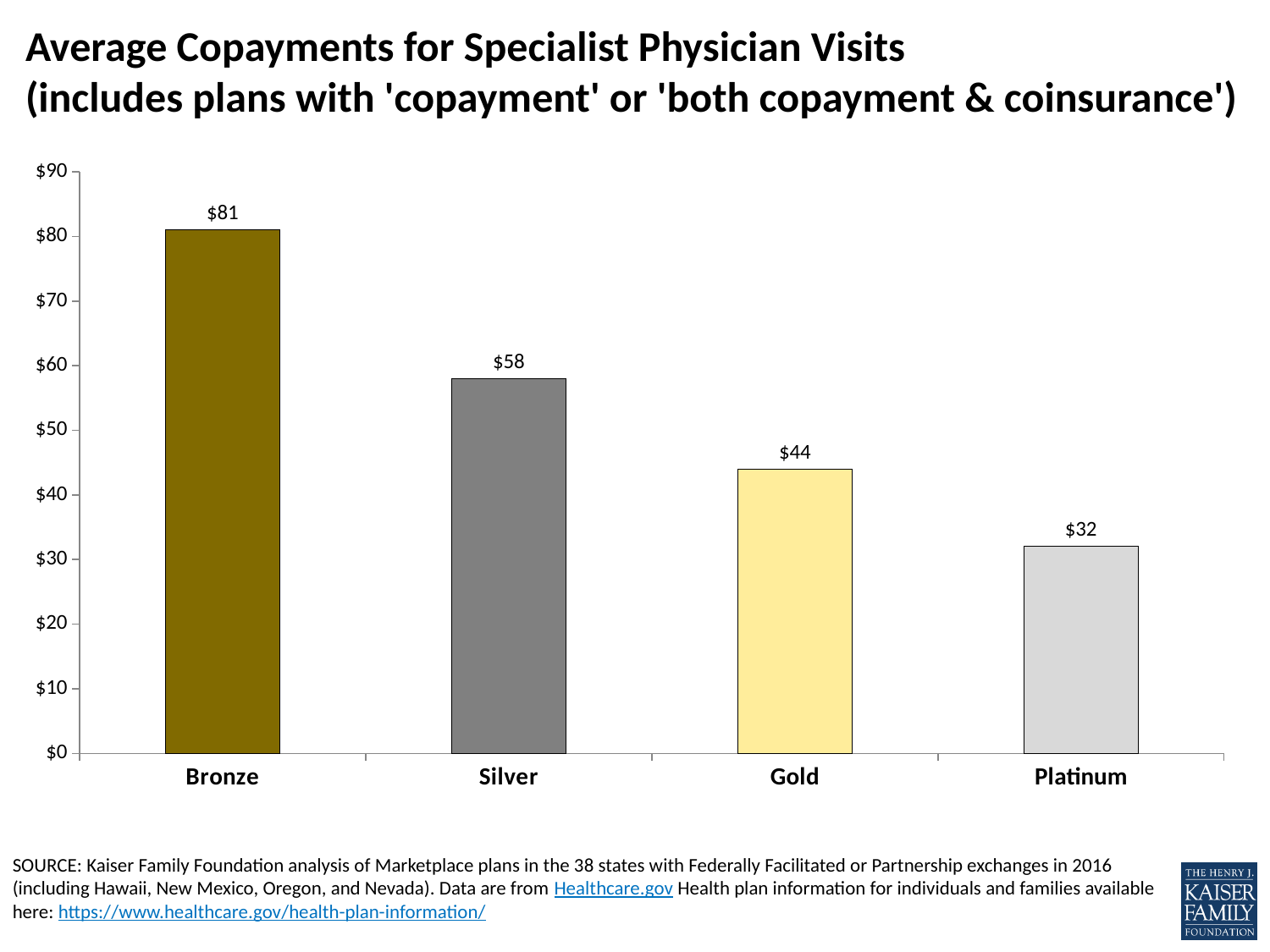

# Average Copayments for Specialist Physician Visits (includes plans with 'copayment' or 'both copayment & coinsurance')

### Chart

| Category | Series 1 |
|---|---|
| Bronze | 81.0 |
| Silver | 58.0 |
| Gold | 44.0 |
| Platinum | 32.0 |